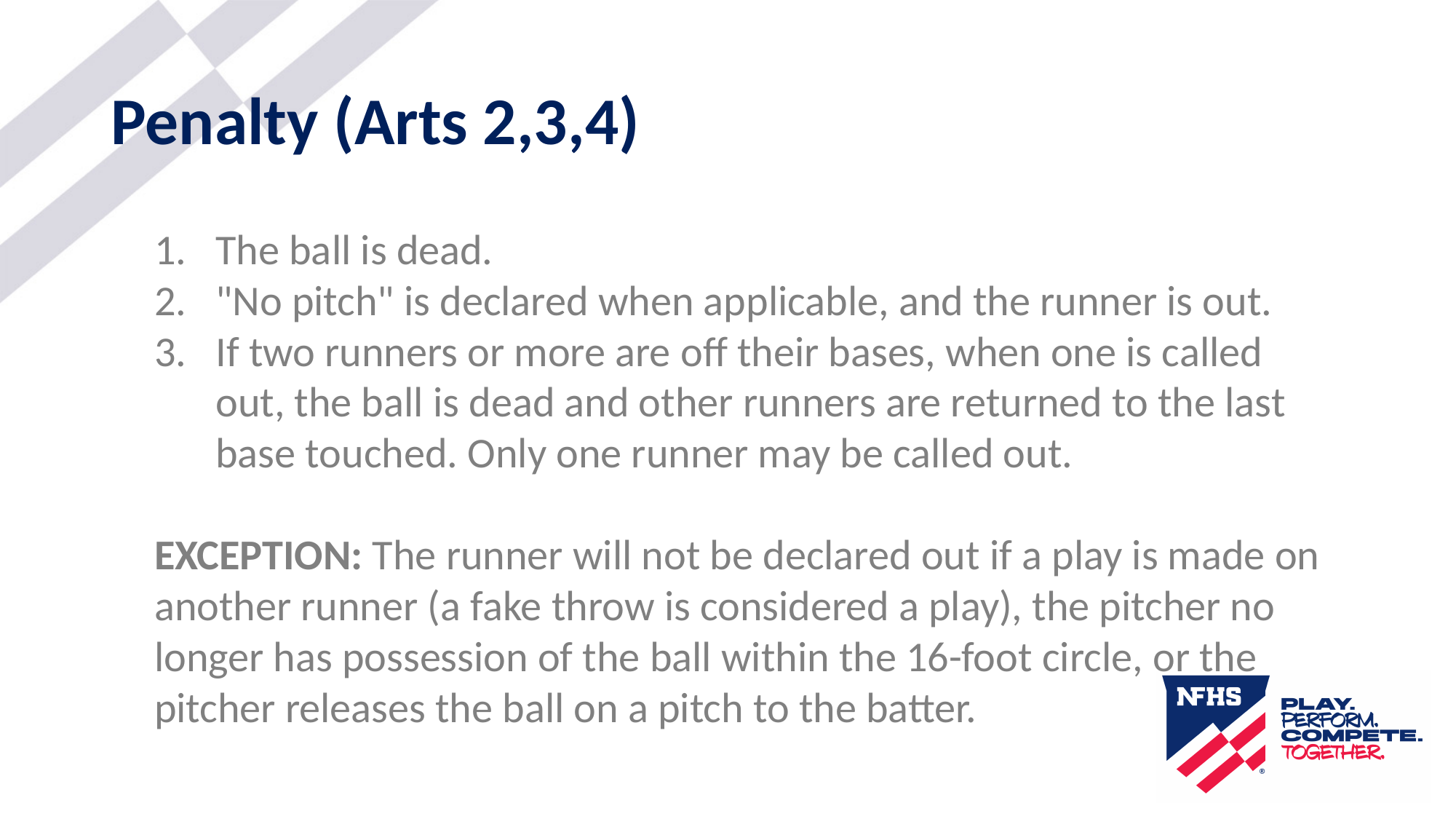

# Penalty (Arts 2,3,4)
The ball is dead.
"No pitch" is declared when applicable, and the runner is out.
If two runners or more are off their bases, when one is called out, the ball is dead and other runners are returned to the last base touched. Only one runner may be called out.

EXCEPTION: The runner will not be declared out if a play is made on another runner (a fake throw is considered a play), the pitcher no longer has possession of the ball within the 16-foot circle, or the pitcher releases the ball on a pitch to the batter.